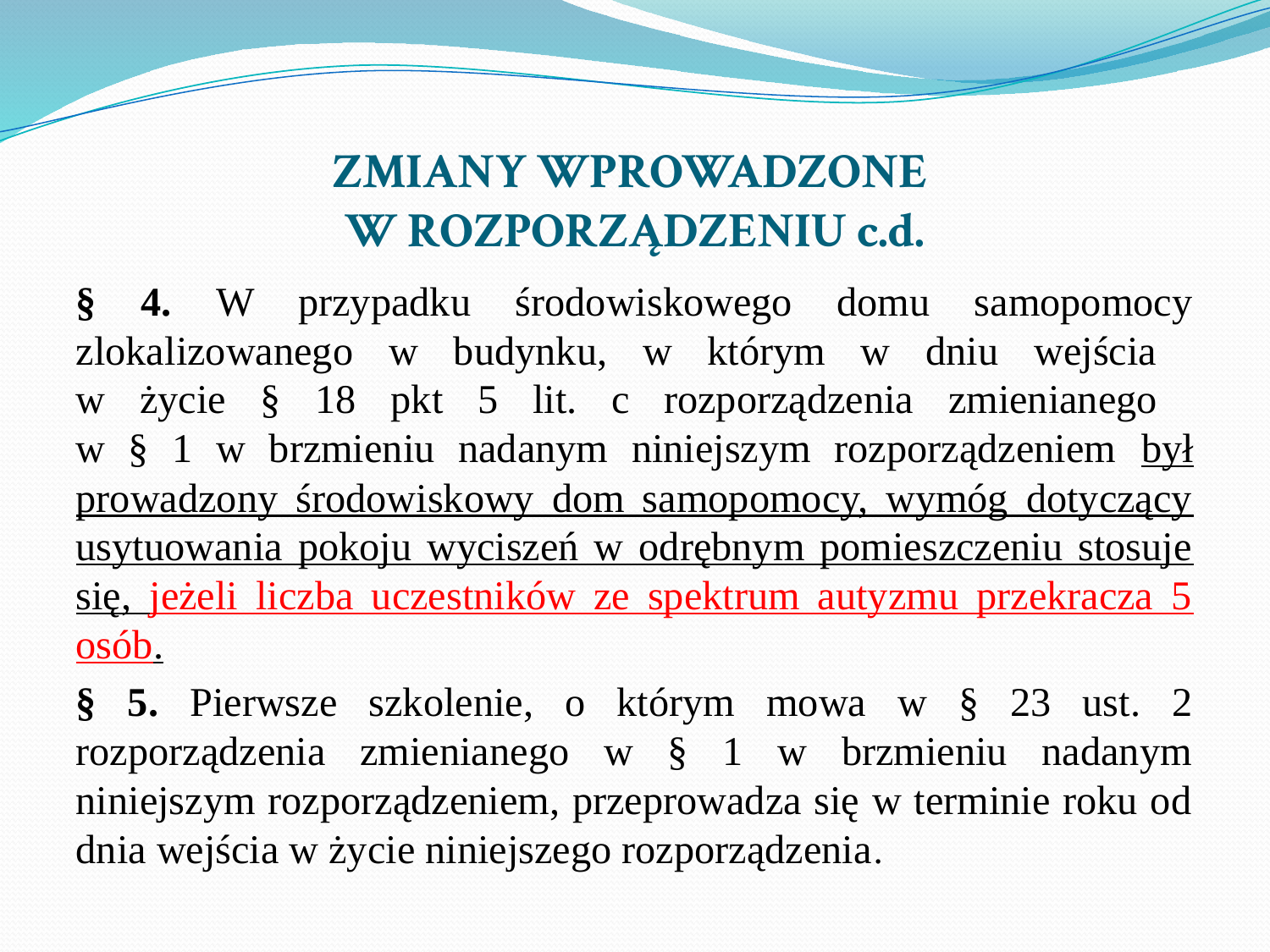

# ZMIANY WPROWADZONE W ROZPORZĄDZENIU c.d.
§ 4. W przypadku środowiskowego domu samopomocy zlokalizowanego w budynku, w którym w dniu wejścia
w życie § 18 pkt 5 lit. c rozporządzenia zmienianego
w § 1 w brzmieniu nadanym niniejszym rozporządzeniem był prowadzony środowiskowy dom samopomocy, wymóg dotyczący usytuowania pokoju wyciszeń w odrębnym pomieszczeniu stosuje się, jeżeli liczba uczestników ze spektrum autyzmu przekracza 5 osób.
§ 5. Pierwsze szkolenie, o którym mowa w § 23 ust. 2 rozporządzenia zmienianego w § 1 w brzmieniu nadanym niniejszym rozporządzeniem, przeprowadza się w terminie roku od dnia wejścia w życie niniejszego rozporządzenia.